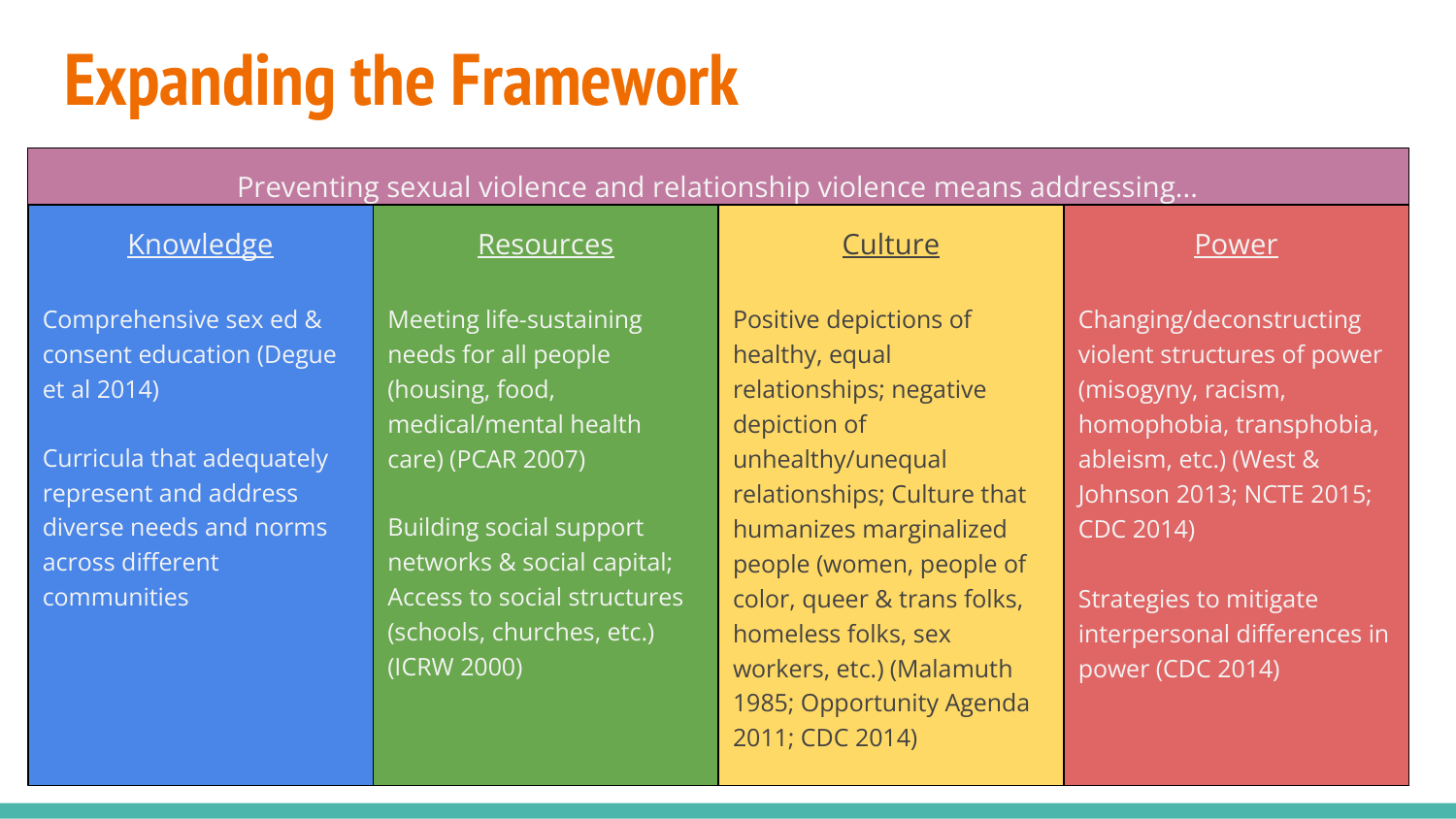

Expanding the Framework
Preventing sexual violence and relationship violence means addressing...
Knowledge

Comprehensive sex ed & consent education (Degue et al 2014)

Curricula that adequately represent and address diverse needs and norms across different communities

Resources

Meeting life-sustaining needs for all people (housing, food, medical/mental health care) (PCAR 2007)

Building social support networks & social capital; Access to social structures (schools, churches, etc.) (ICRW 2000)
Culture

Positive depictions of healthy, equal relationships; negative depiction of unhealthy/unequal relationships; Culture that humanizes marginalized people (women, people of color, queer & trans folks, homeless folks, sex workers, etc.) (Malamuth 1985; Opportunity Agenda 2011; CDC 2014)
Power

Changing/deconstructing violent structures of power (misogyny, racism, homophobia, transphobia, ableism, etc.) (West & Johnson 2013; NCTE 2015; CDC 2014)

Strategies to mitigate interpersonal differences in power (CDC 2014)